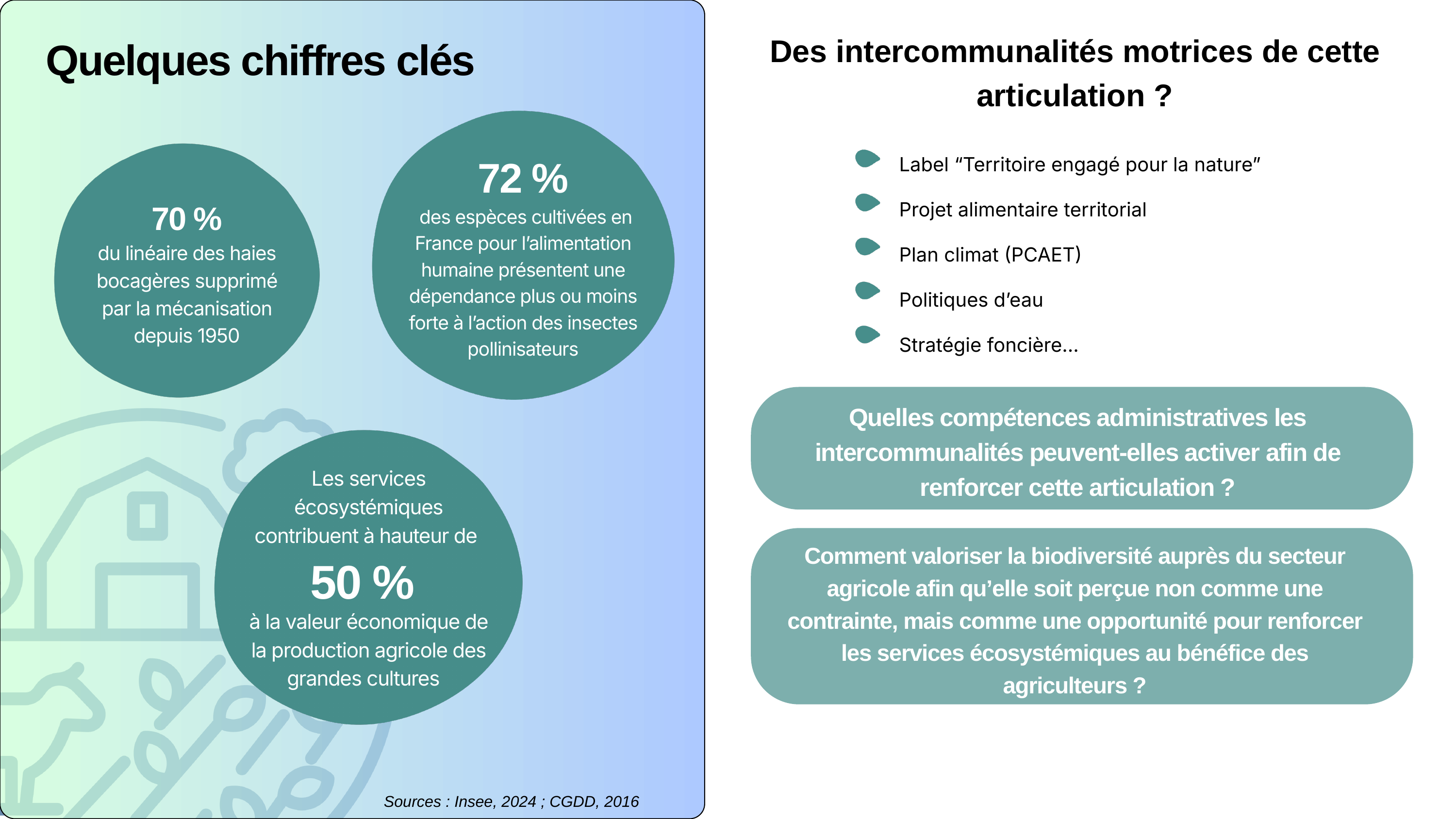

Quelques chiffres clés
Des intercommunalités motrices de cette articulation ?

Label “Territoire engagé pour la nature”
Projet alimentaire territorial
Plan climat (PCAET)
Politiques d’eau
Stratégie foncière...

72 %
 des espèces cultivées en France pour l’alimentation humaine présentent une dépendance plus ou moins forte à l’action des insectes pollinisateurs

70 %
du linéaire des haies bocagères supprimé par la mécanisation depuis 1950

Quelles compétences administratives les intercommunalités peuvent-elles activer afin de renforcer cette articulation ?

Les services écosystémiques contribuent à hauteur de

à la valeur économique de la production agricole des grandes cultures

Comment valoriser la biodiversité auprès du secteur agricole afin qu’elle soit perçue non comme une contrainte, mais comme une opportunité pour renforcer les services écosystémiques au bénéfice des agriculteurs ?

50 %
Sources : Insee, 2024 ; CGDD, 2016